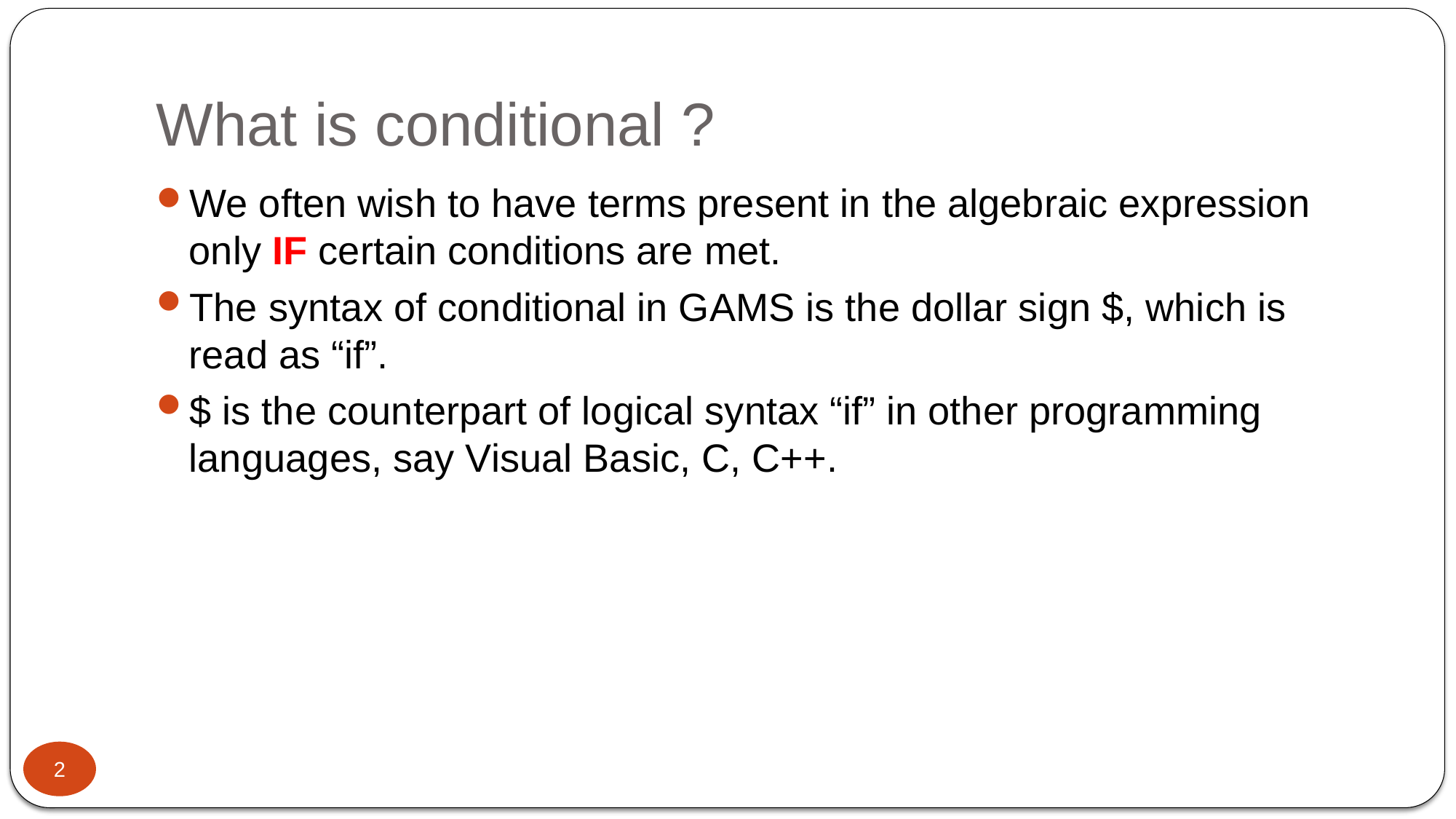

# What is conditional ?
We often wish to have terms present in the algebraic expression only IF certain conditions are met.
The syntax of conditional in GAMS is the dollar sign $, which is read as “if”.
$ is the counterpart of logical syntax “if” in other programming languages, say Visual Basic, C, C++.
2